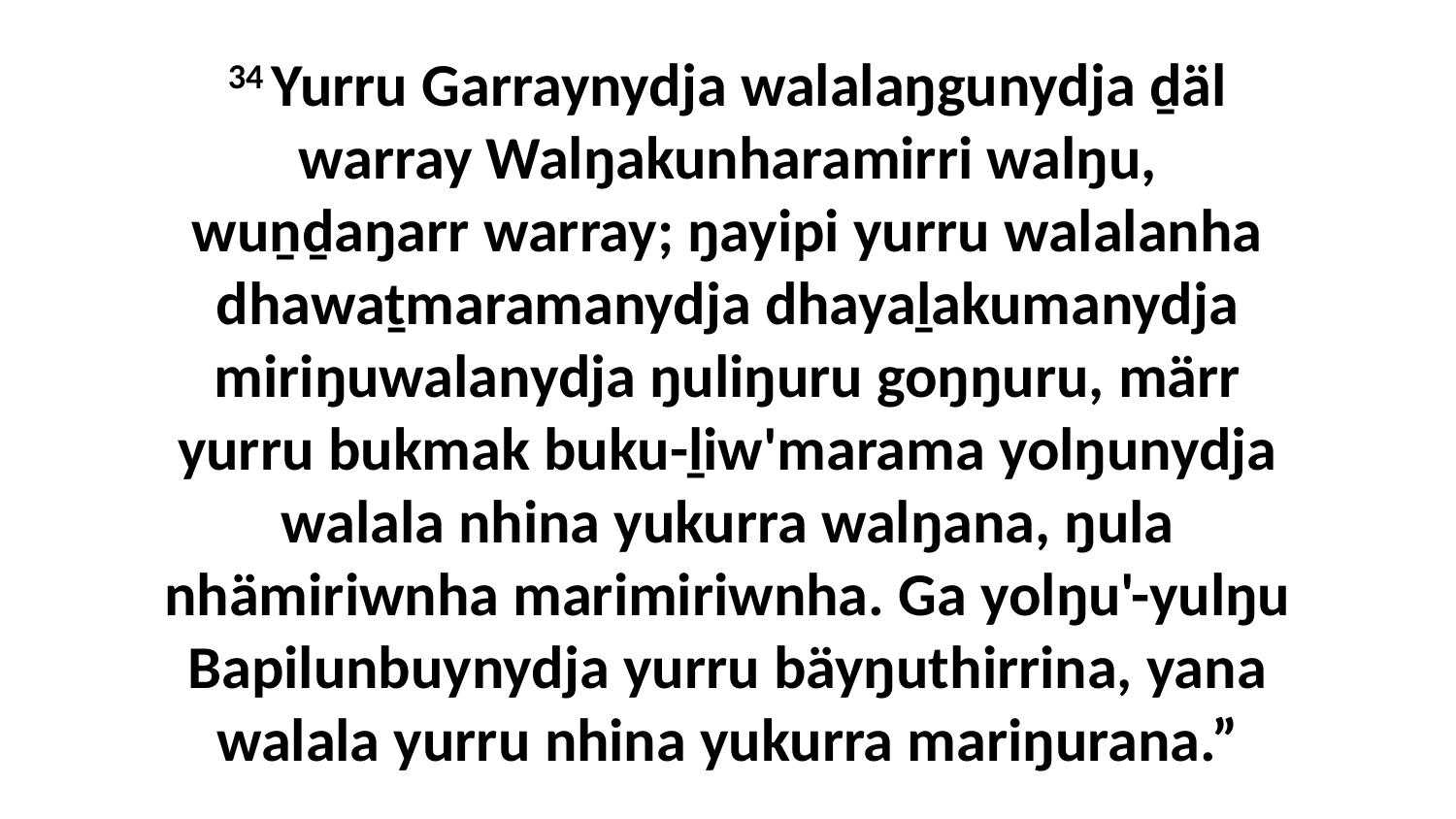

34 Yurru Garraynydja walalaŋgunydja ḏäl warray Walŋakunharamirri walŋu, wuṉḏaŋarr warray; ŋayipi yurru walalanha dhawaṯmaramanydja dhayaḻakumanydja miriŋuwalanydja ŋuliŋuru goŋŋuru, märr yurru bukmak buku-ḻiw'marama yolŋunydja walala nhina yukurra walŋana, ŋula nhämiriwnha marimiriwnha. Ga yolŋu'-yulŋu Bapilunbuynydja yurru bäyŋuthirrina, yana walala yurru nhina yukurra mariŋurana.”